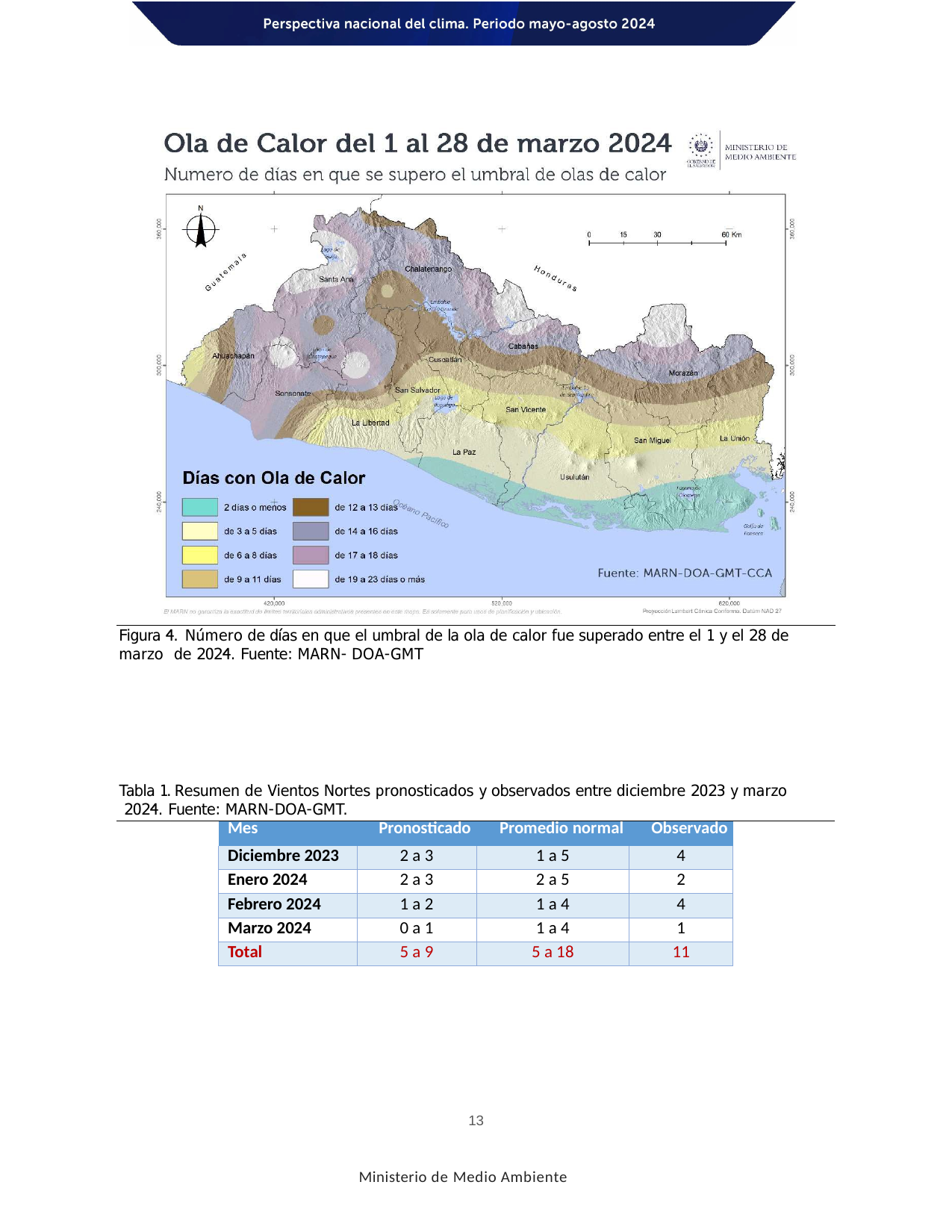

Figura 4. Número de días en que el umbral de la ola de calor fue superado entre el 1 y el 28 de marzo  de 2024. Fuente: MARN- DOA-GMT

Tabla 1. Resumen de Vientos Nortes pronosticados y observados entre diciembre 2023 y marzo  2024. Fuente: MARN-DOA-GMT.
|  | Mes Pronosticado Promedio normal Observado |  |  |  |  |
| --- | --- | --- | --- | --- | --- |
|  | Diciembre 2023 | 2 a 3 | 1 a 5 | 4 |  |
|  | Enero 2024 | 2 a 3 | 2 a 5 | 2 |  |
|  | Febrero 2024 | 1 a 2 | 1 a 4 | 4 |  |
|  | Marzo 2024 | 0 a 1 | 1 a 4 | 1 |  |
|  | Total | 5 a 9 | 5 a 18 | 11 |  |
13
Ministerio de Medio Ambiente